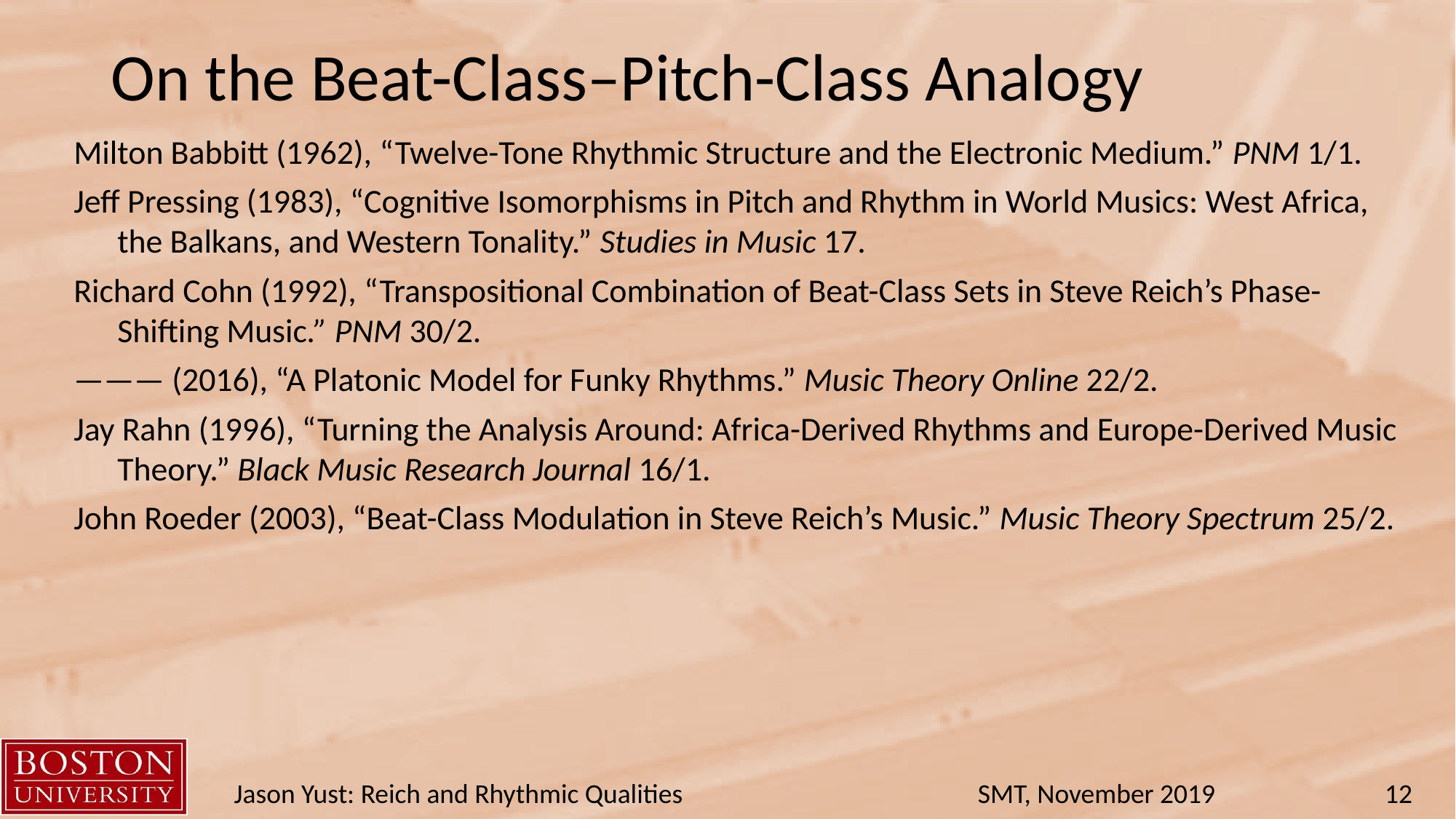

# On the Beat-Class–Pitch-Class Analogy
Milton Babbitt (1962), “Twelve-Tone Rhythmic Structure and the Electronic Medium.” PNM 1/1.
Jeff Pressing (1983), “Cognitive Isomorphisms in Pitch and Rhythm in World Musics: West Africa, the Balkans, and Western Tonality.” Studies in Music 17.
Richard Cohn (1992), “Transpositional Combination of Beat-Class Sets in Steve Reich’s Phase-Shifting Music.” PNM 30/2.
——— (2016), “A Platonic Model for Funky Rhythms.” Music Theory Online 22/2.
Jay Rahn (1996), “Turning the Analysis Around: Africa-Derived Rhythms and Europe-Derived Music Theory.” Black Music Research Journal 16/1.
John Roeder (2003), “Beat-Class Modulation in Steve Reich’s Music.” Music Theory Spectrum 25/2.